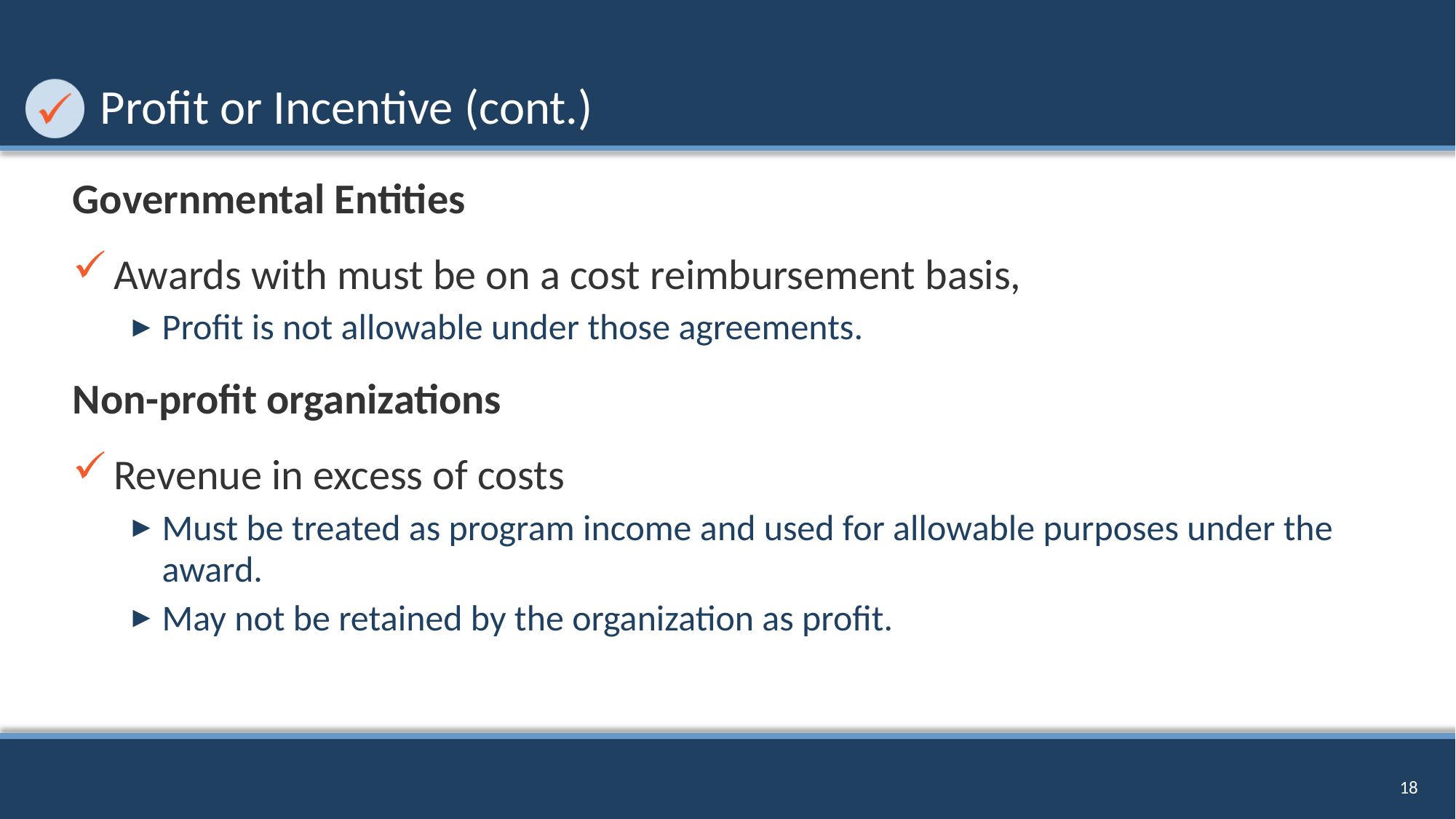

# Profit or Incentive (cont.)
Governmental Entities
Awards with must be on a cost reimbursement basis,
Profit is not allowable under those agreements.
Non-profit organizations
Revenue in excess of costs
Must be treated as program income and used for allowable purposes under the award.
May not be retained by the organization as profit.
18